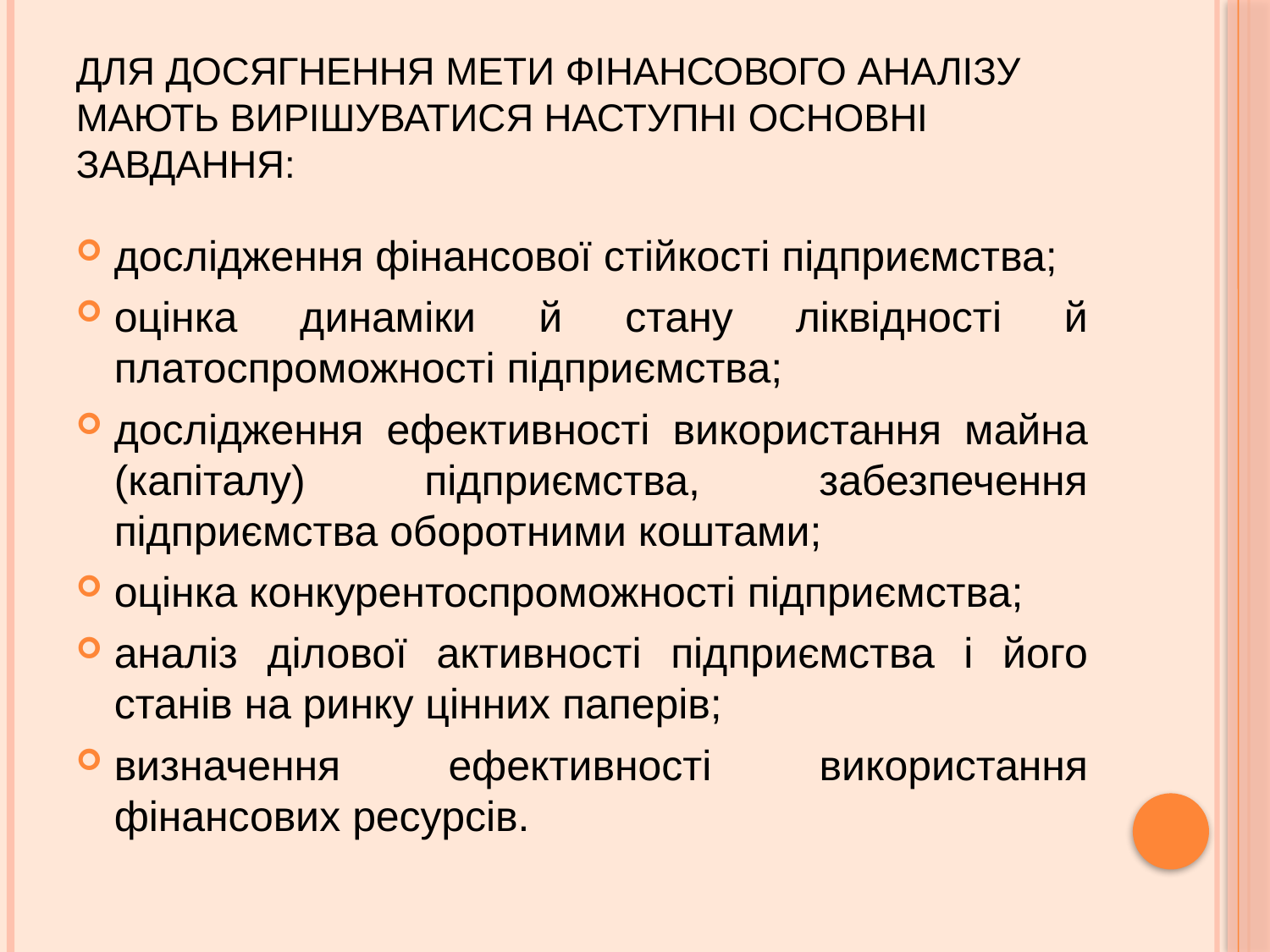

# Для досягнення мети фінансового аналізу мають вирішуватися наступні основні завдання:
дослідження фінансової стійкості підприємства;
оцінка динаміки й стану ліквідності й платоспроможності підприємства;
дослідження ефективності використання майна (капіталу) підприємства, забезпечення підприємства оборотними коштами;
оцінка конкурентоспроможності підприємства;
аналіз ділової активності підприємства і його станів на ринку цінних паперів;
визначення ефективності використання фінансових ресурсів.